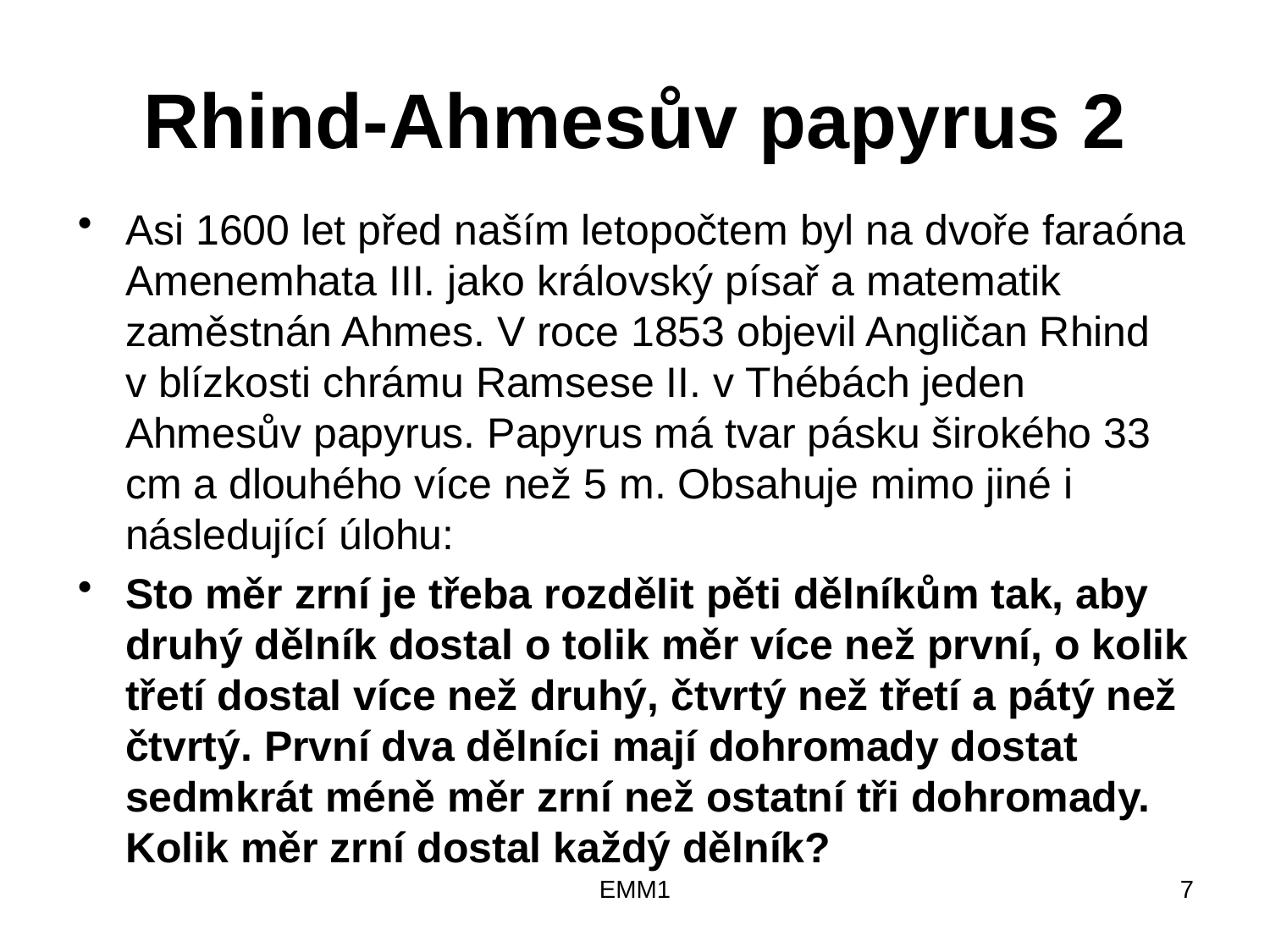

# Rhind-Ahmesův papyrus 2
Asi 1600 let před naším letopočtem byl na dvoře faraóna Amenemhata III. jako královský písař a matematik zaměstnán Ahmes. V roce 1853 objevil Angličan Rhind   v blízkosti chrámu Ramsese II. v Thébách jeden Ahmesův papyrus. Papyrus má tvar pásku širokého 33 cm a dlouhého více než 5 m. Obsahuje mimo jiné i následující úlohu:
Sto měr zrní je třeba rozdělit pěti dělníkům tak, aby druhý dělník dostal o tolik měr více než první, o kolik třetí dostal více než druhý, čtvrtý než třetí a pátý než čtvrtý. První dva dělníci mají dohromady dostat sedmkrát méně měr zrní než ostatní tři dohromady.
Kolik měr zrní dostal každý dělník?
EMM1
7